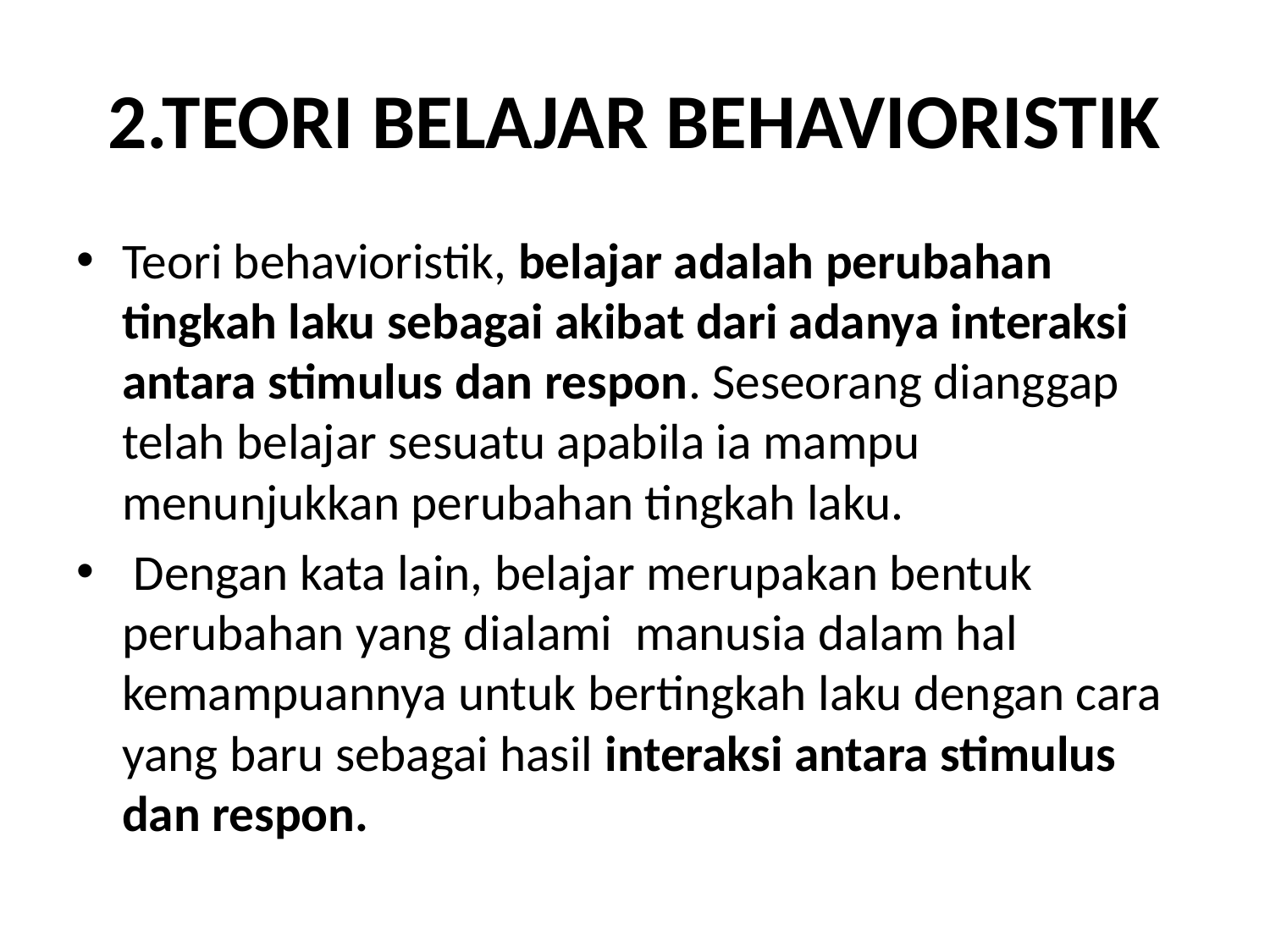

# 2.TEORI BELAJAR BEHAVIORISTIK
Teori behavioristik, belajar adalah perubahan tingkah laku sebagai akibat dari adanya interaksi antara stimulus dan respon. Seseorang dianggap telah belajar sesuatu apabila ia mampu menunjukkan perubahan tingkah laku.
 Dengan kata lain, belajar merupakan bentuk perubahan yang dialami  manusia dalam hal kemampuannya untuk bertingkah laku dengan cara yang baru sebagai hasil interaksi antara stimulus dan respon.